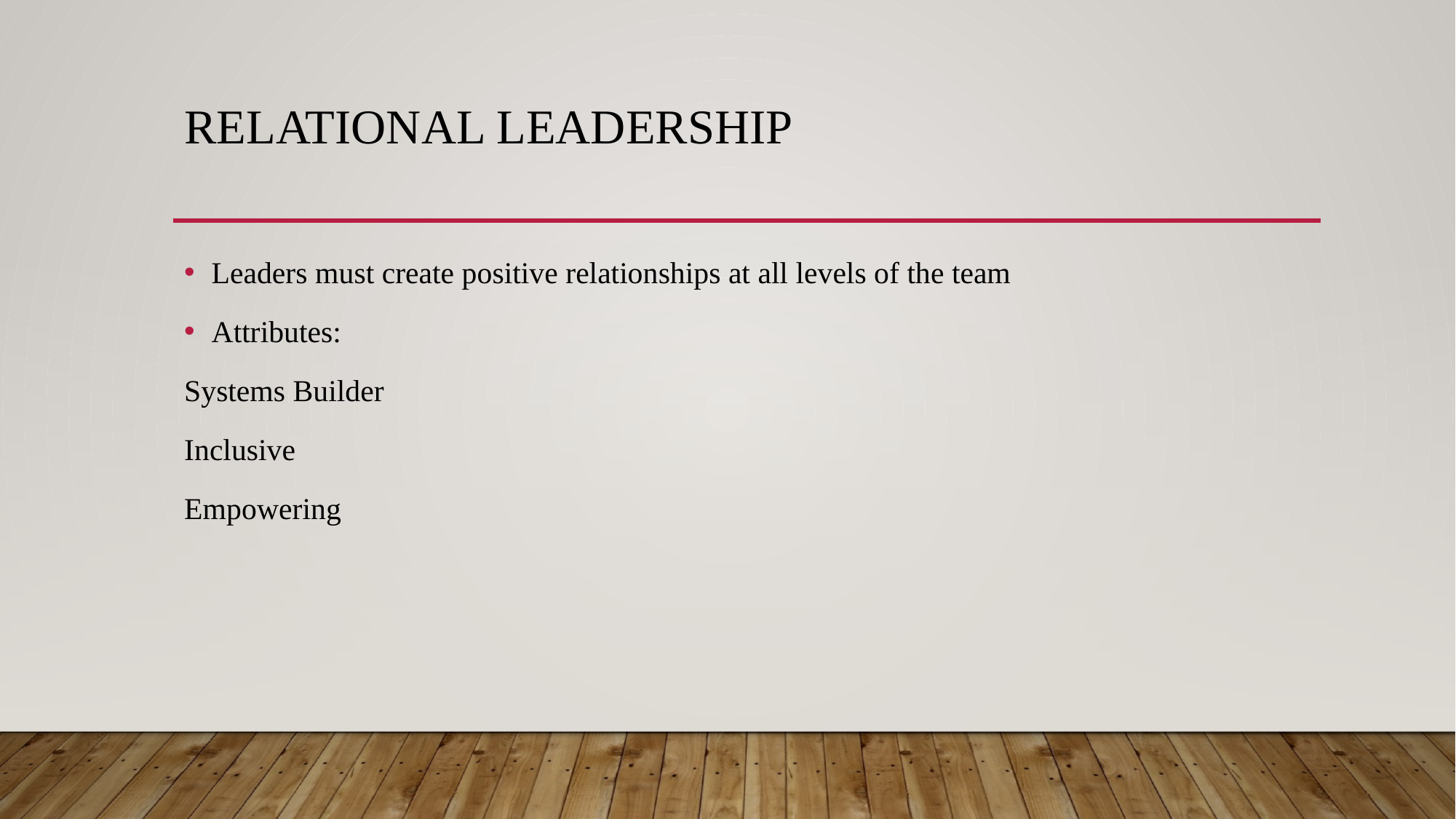

# Relational Leadership
Leaders must create positive relationships at all levels of the team
Attributes:
Systems Builder
Inclusive
Empowering